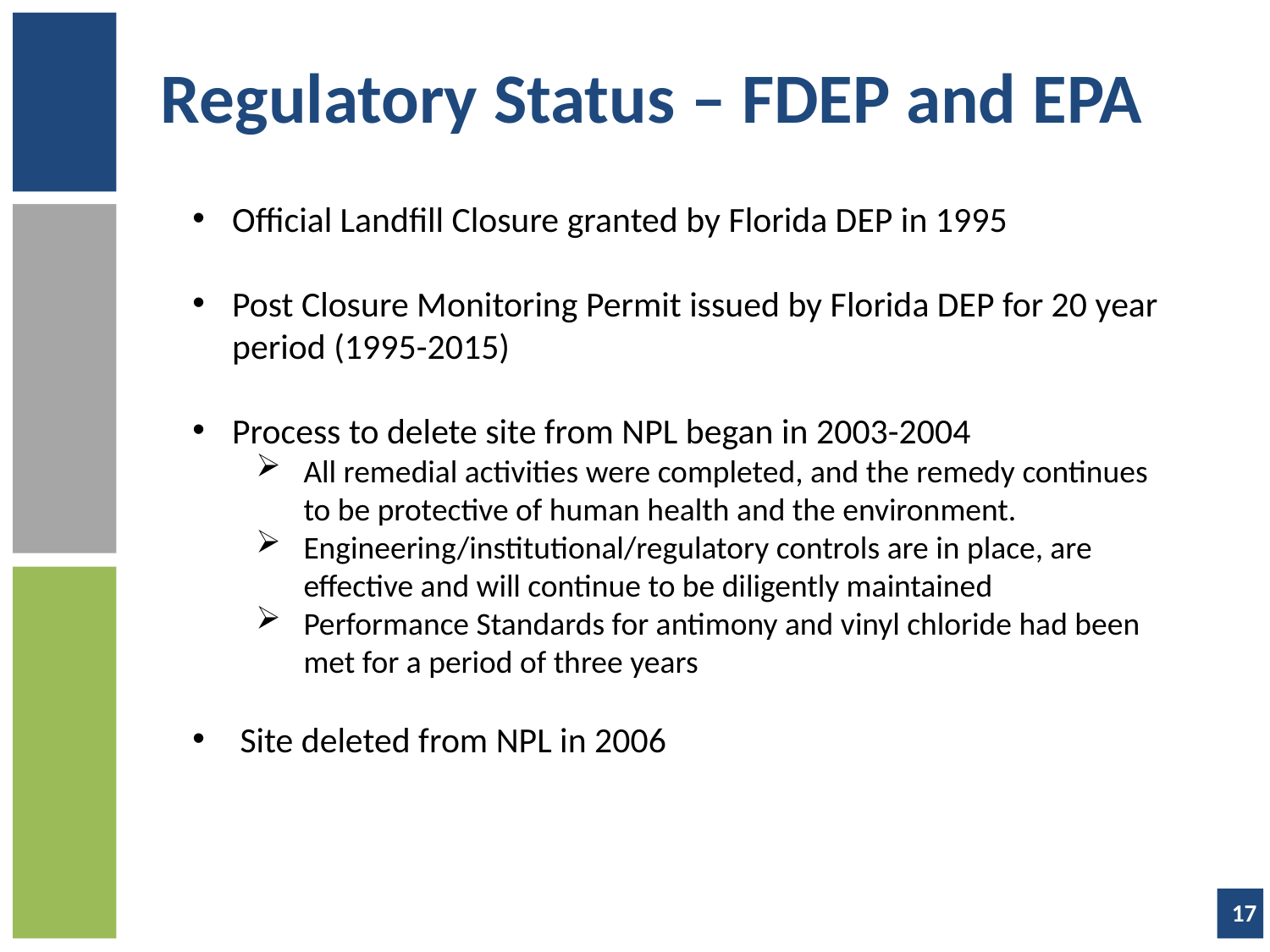

# Regulatory Status – FDEP and EPA
Official Landfill Closure granted by Florida DEP in 1995

Post Closure Monitoring Permit issued by Florida DEP for 20 year period (1995-2015)

Process to delete site from NPL began in 2003-2004
All remedial activities were completed, and the remedy continues to be protective of human health and the environment.
Engineering/institutional/regulatory controls are in place, are effective and will continue to be diligently maintained
Performance Standards for antimony and vinyl chloride had been met for a period of three years

Site deleted from NPL in 2006
17